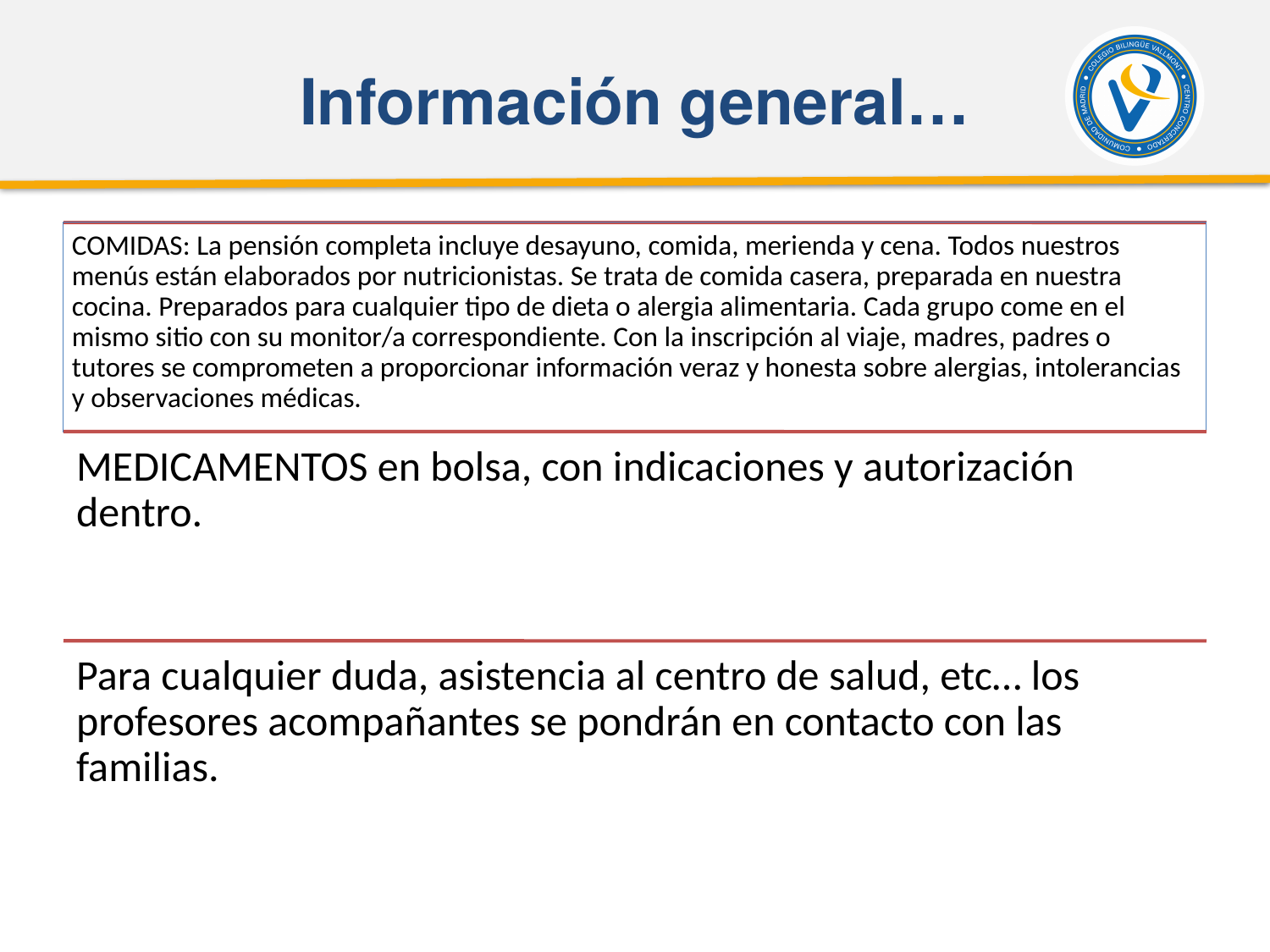

# Información general…
COMIDAS: La pensión completa incluye desayuno, comida, merienda y cena. Todos nuestros menús están elaborados por nutricionistas. Se trata de comida casera, preparada en nuestra cocina. Preparados para cualquier tipo de dieta o alergia alimentaria. Cada grupo come en el mismo sitio con su monitor/a correspondiente. Con la inscripción al viaje, madres, padres o tutores se comprometen a proporcionar información veraz y honesta sobre alergias, intolerancias y observaciones médicas.
MEDICAMENTOS en bolsa, con indicaciones y autorización dentro.
Para cualquier duda, asistencia al centro de salud, etc… los profesores acompañantes se pondrán en contacto con las familias.